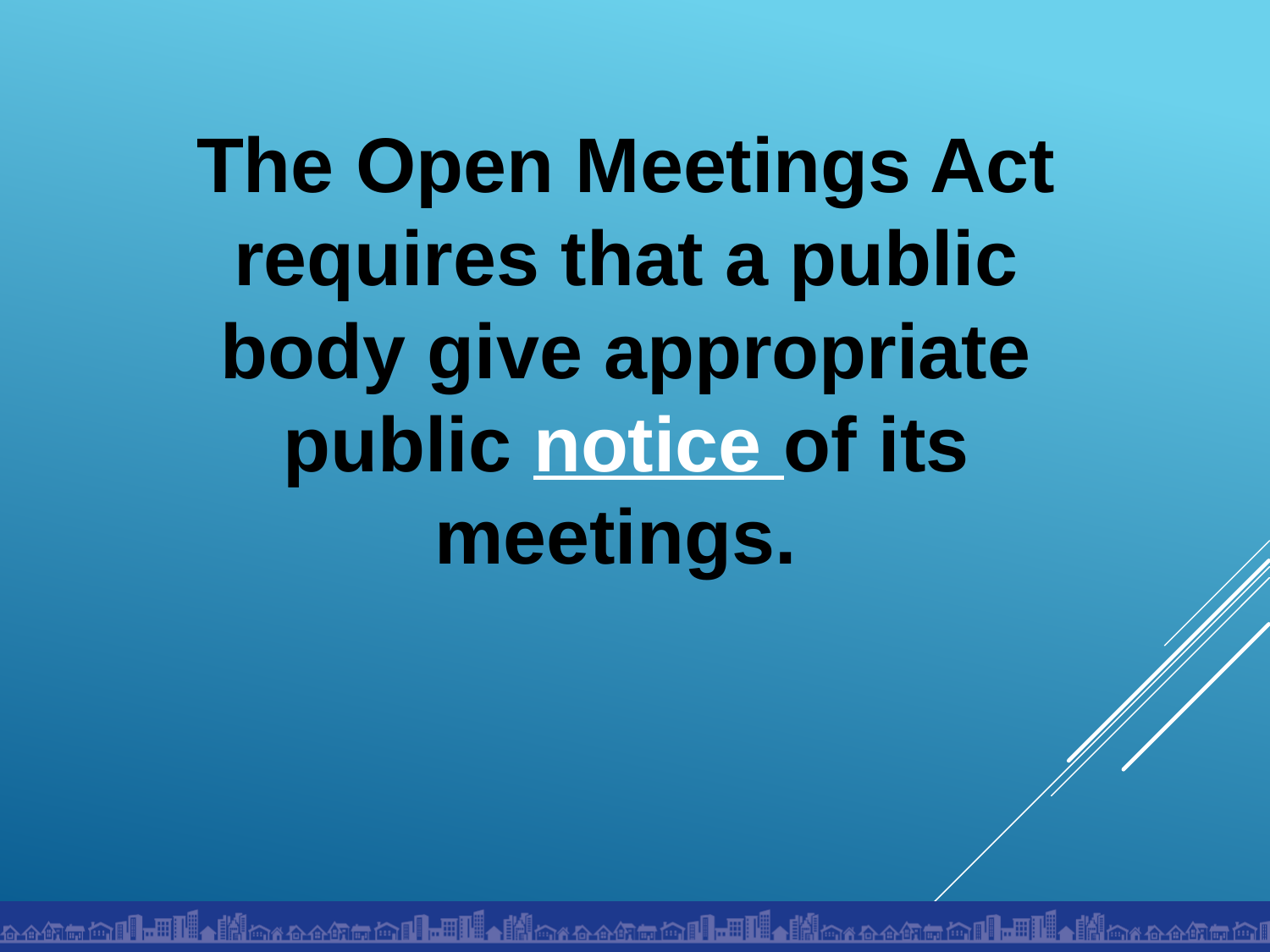

The Open Meetings Act requires that a public body give appropriate public notice of its meetings.